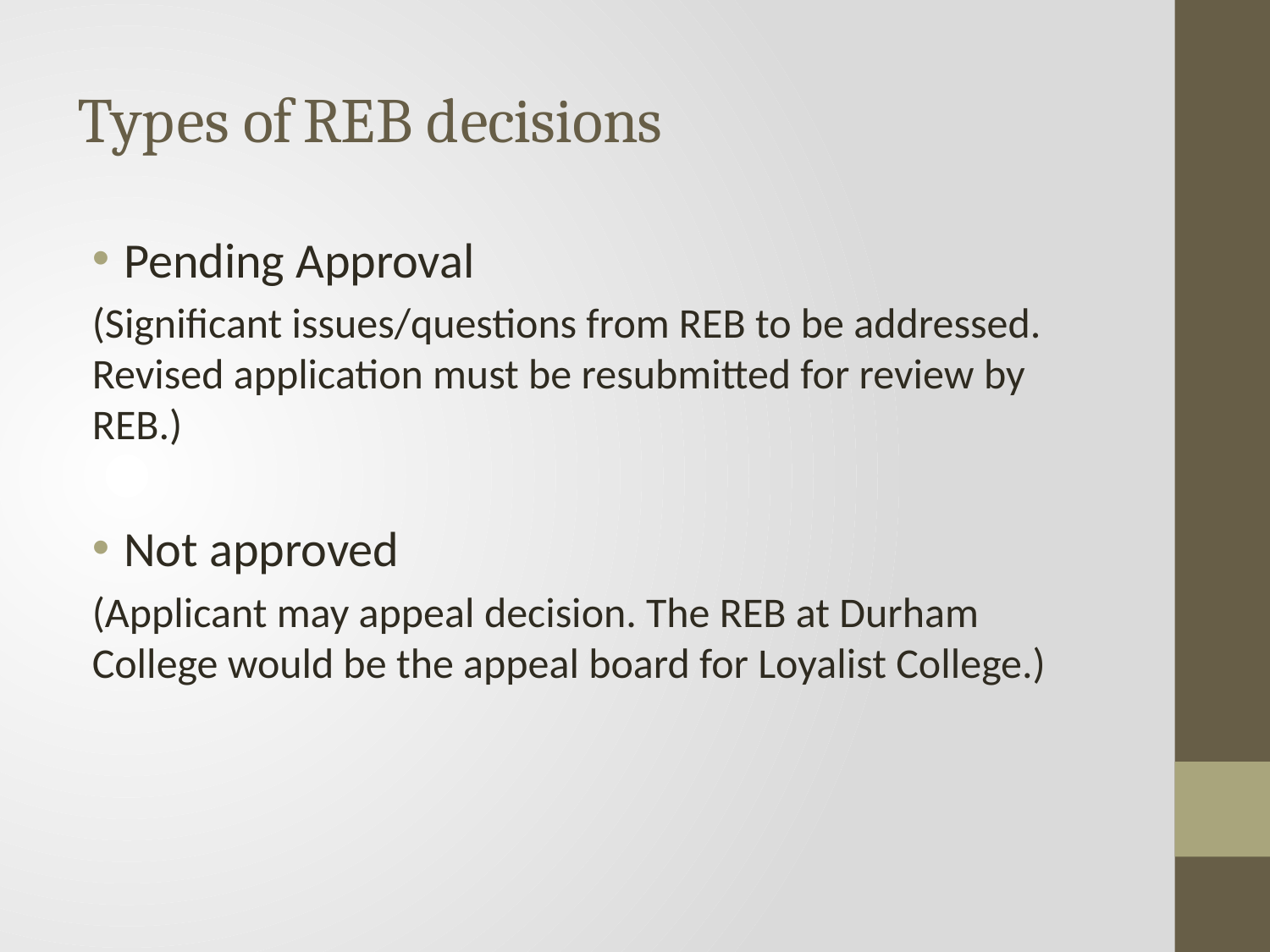

# Types of REB decisions
Pending Approval
(Significant issues/questions from REB to be addressed. Revised application must be resubmitted for review by REB.)

Not approved
(Applicant may appeal decision. The REB at Durham College would be the appeal board for Loyalist College.)